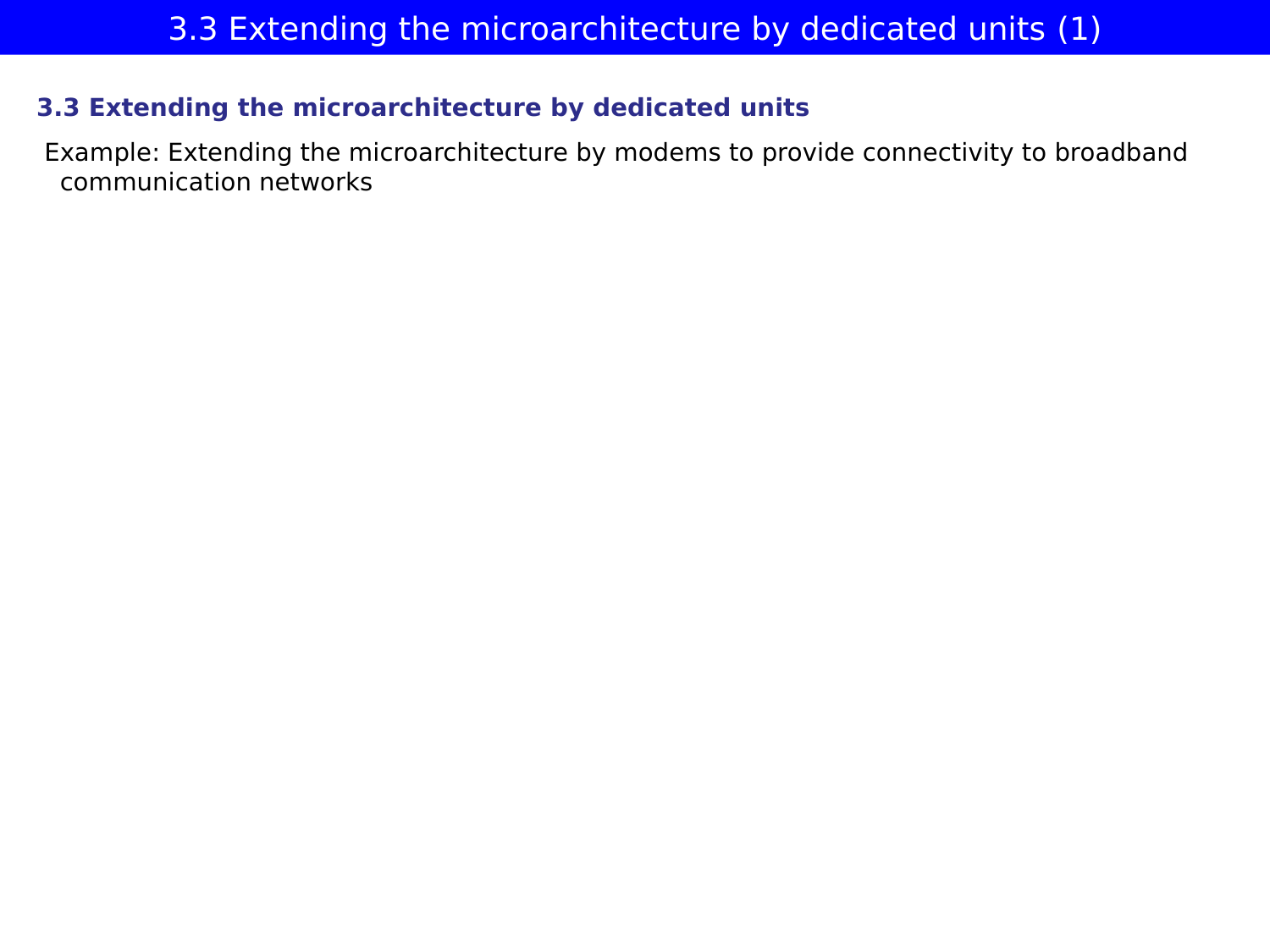

# 3.3 Extending the microarchitecture by dedicated units (1)
3.3 Extending the microarchitecture by dedicated units
Example: Extending the microarchitecture by modems to provide connectivity to broadband
  communication networks